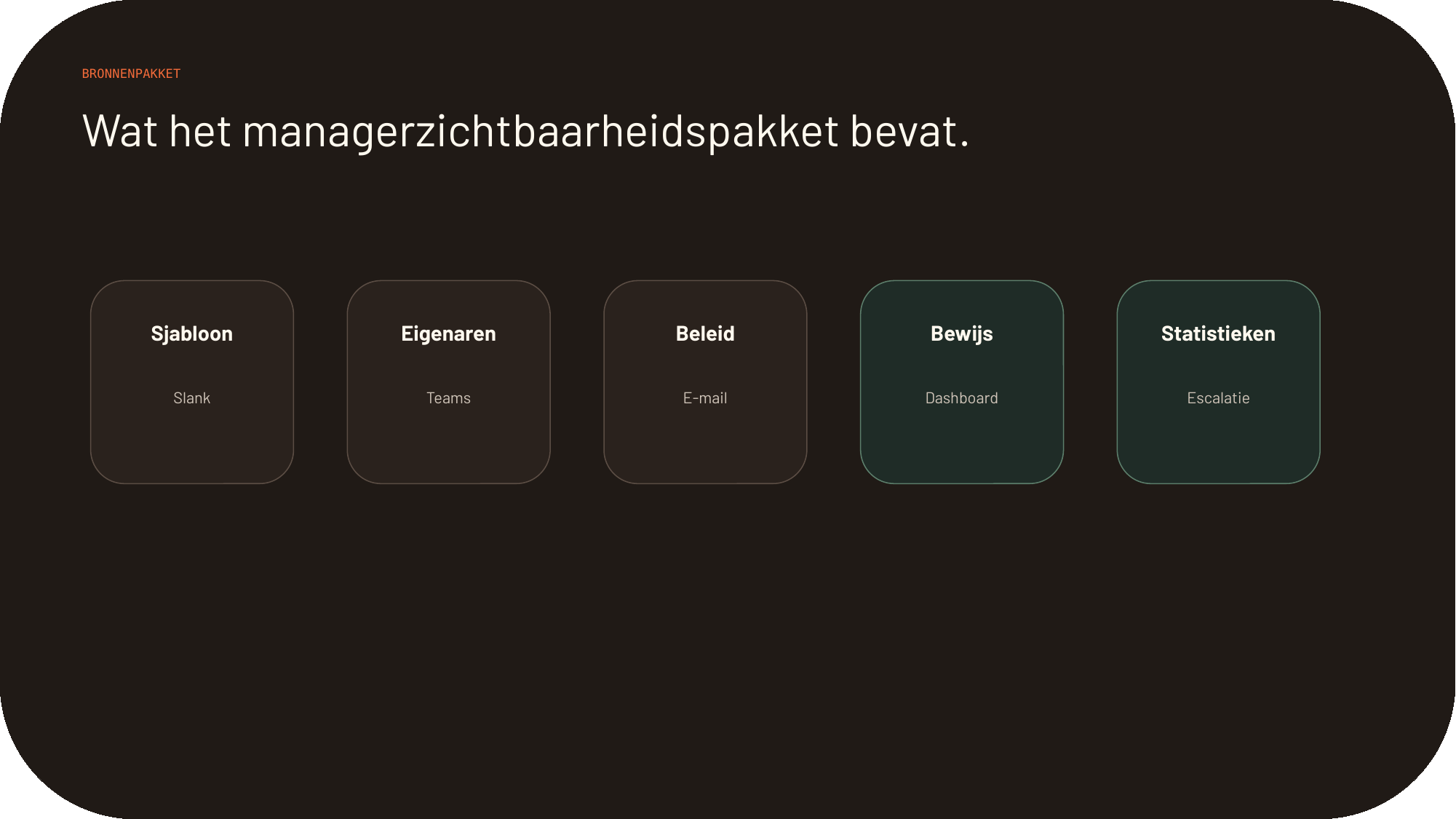

BRONNENPAKKET
Wat het managerzichtbaarheidspakket bevat.

Sjabloon
Eigenaren
Beleid
Bewijs
Statistieken
Slank
Teams
E-mail
Dashboard
Escalatie